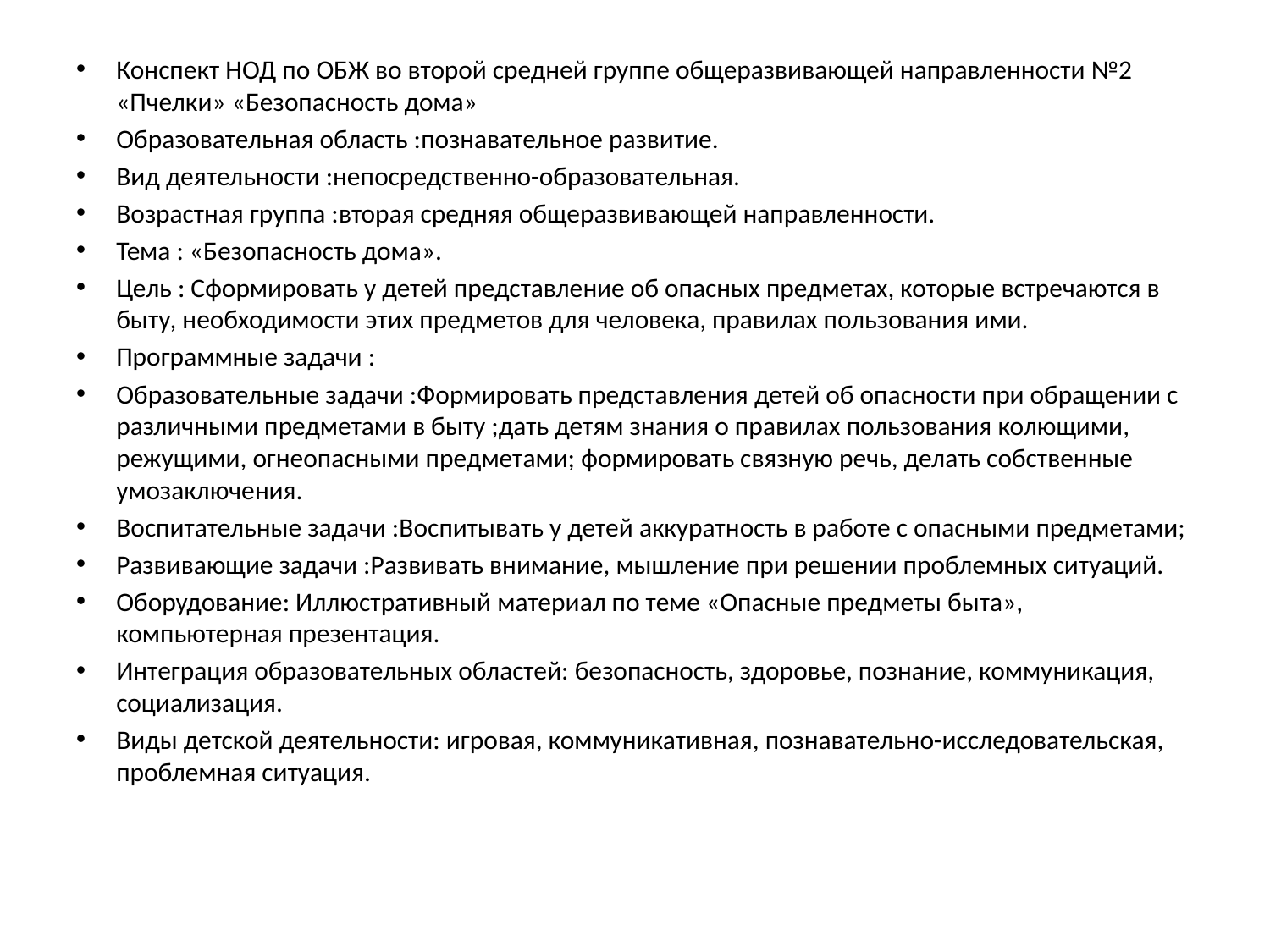

#
Конспект НОД по ОБЖ во второй средней группе общеразвивающей направленности №2 «Пчелки» «Безопасность дома»
Образовательная область :познавательное развитие.
Вид деятельности :непосредственно-образовательная.
Возрастная группа :вторая средняя общеразвивающей направленности.
Тема : «Безопасность дома».
Цель : Сформировать у детей представление об опасных предметах, которые встречаются в быту, необходимости этих предметов для человека, правилах пользования ими.
Программные задачи :
Образовательные задачи :Формировать представления детей об опасности при обращении с различными предметами в быту ;дать детям знания о правилах пользования колющими, режущими, огнеопасными предметами; формировать связную речь, делать собственные умозаключения.
Воспитательные задачи :Воспитывать у детей аккуратность в работе с опасными предметами;
Развивающие задачи :Развивать внимание, мышление при решении проблемных ситуаций.
Оборудование: Иллюстративный материал по теме «Опасные предметы быта», компьютерная презентация.
Интеграция образовательных областей: безопасность, здоровье, познание, коммуникация, социализация.
Виды детской деятельности: игровая, коммуникативная, познавательно-исследовательская, проблемная ситуация.